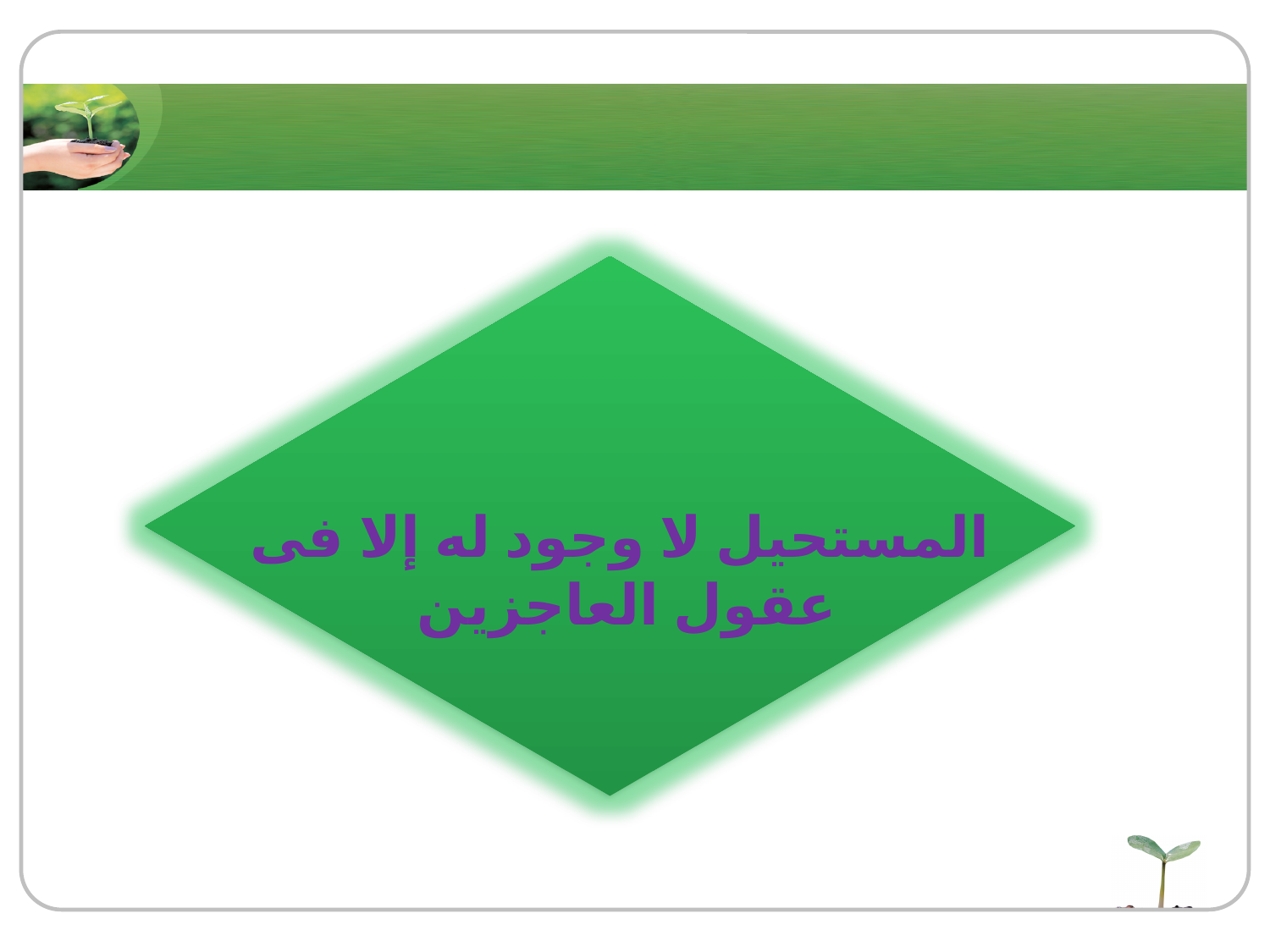

المستحيل لا وجود له إلا فى عقول العاجزين